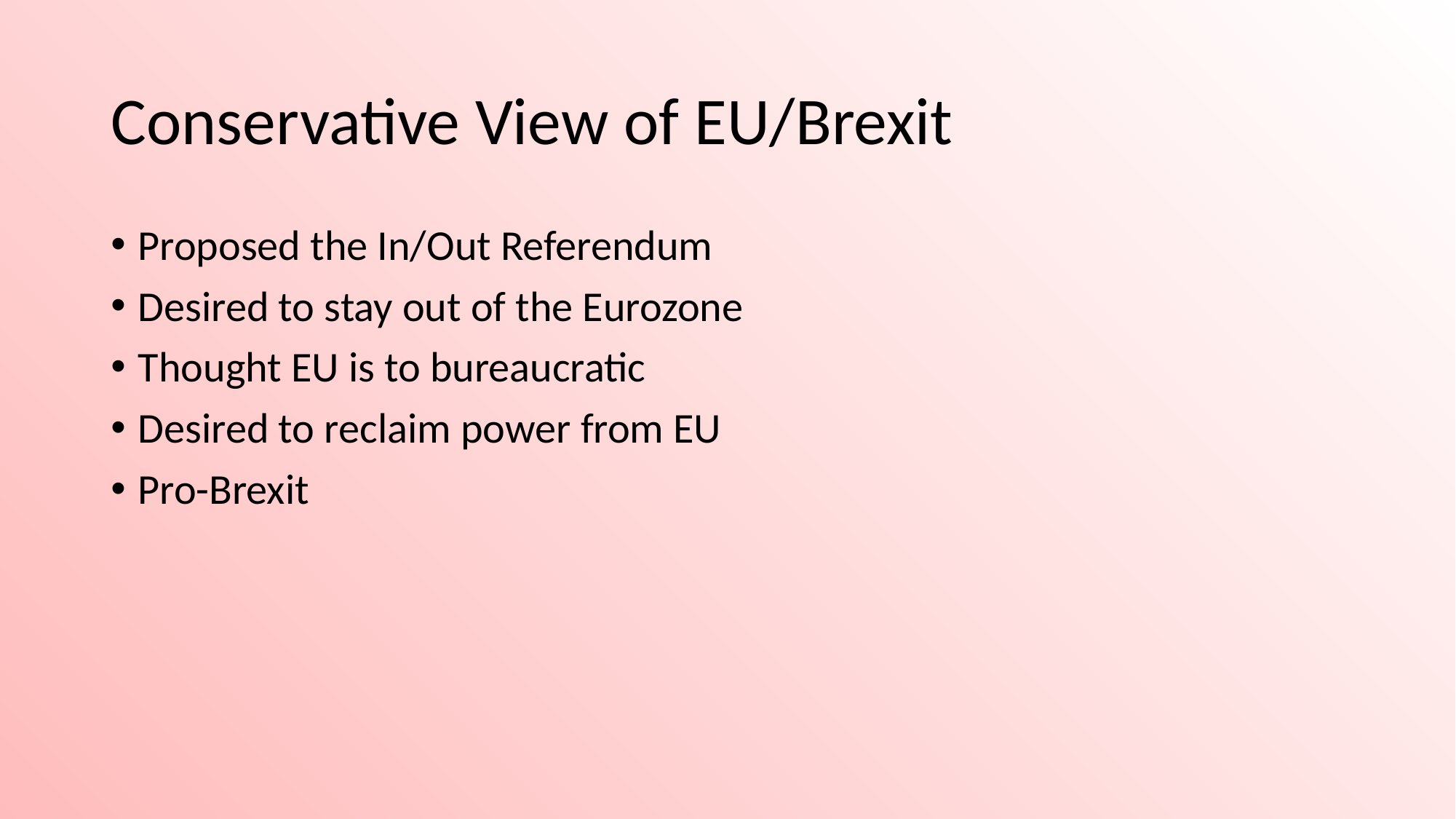

# Conservative View of EU/Brexit
Proposed the In/Out Referendum
Desired to stay out of the Eurozone
Thought EU is to bureaucratic
Desired to reclaim power from EU
Pro-Brexit